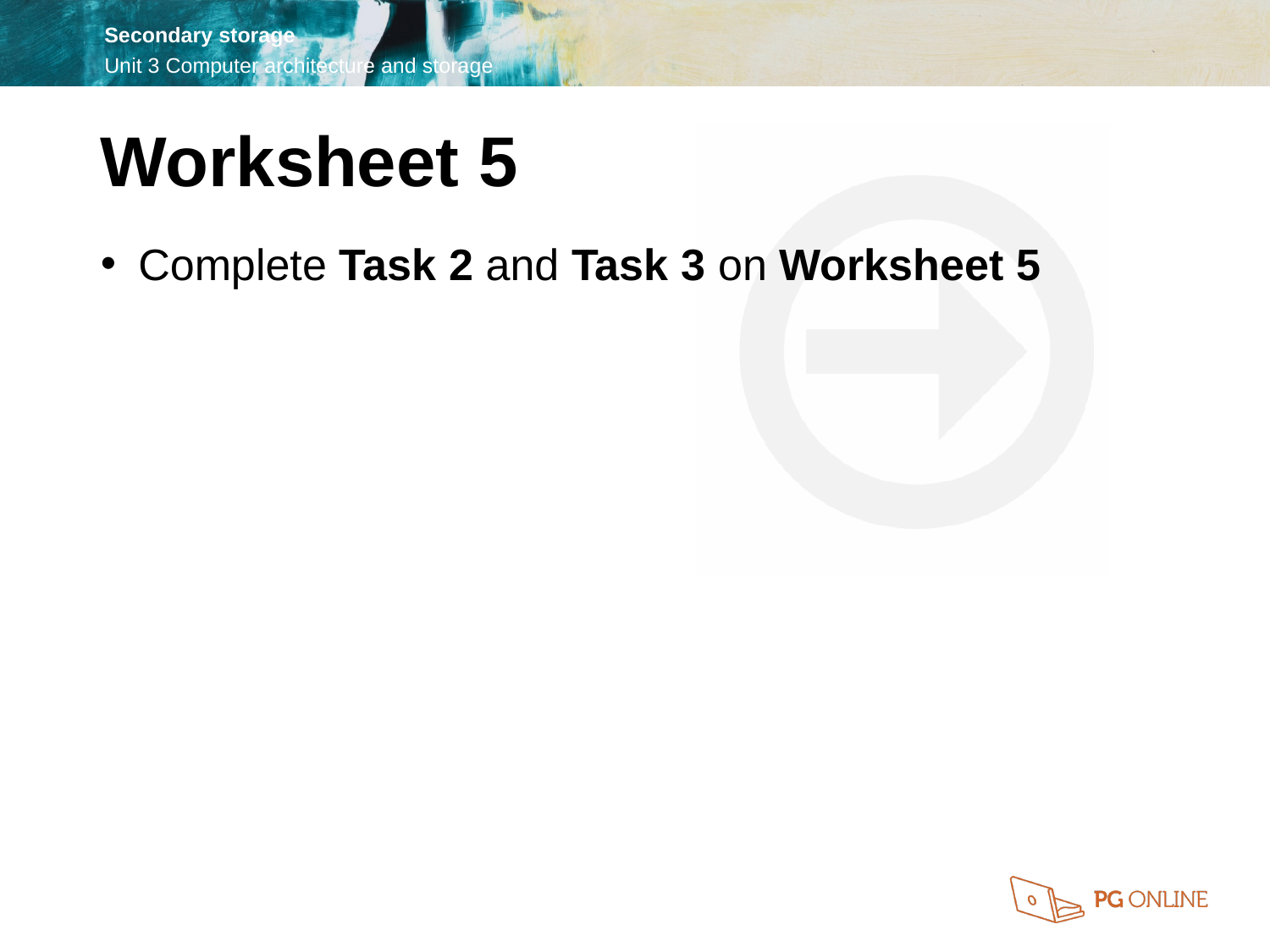

Worksheet 5
Complete Task 2 and Task 3 on Worksheet 5